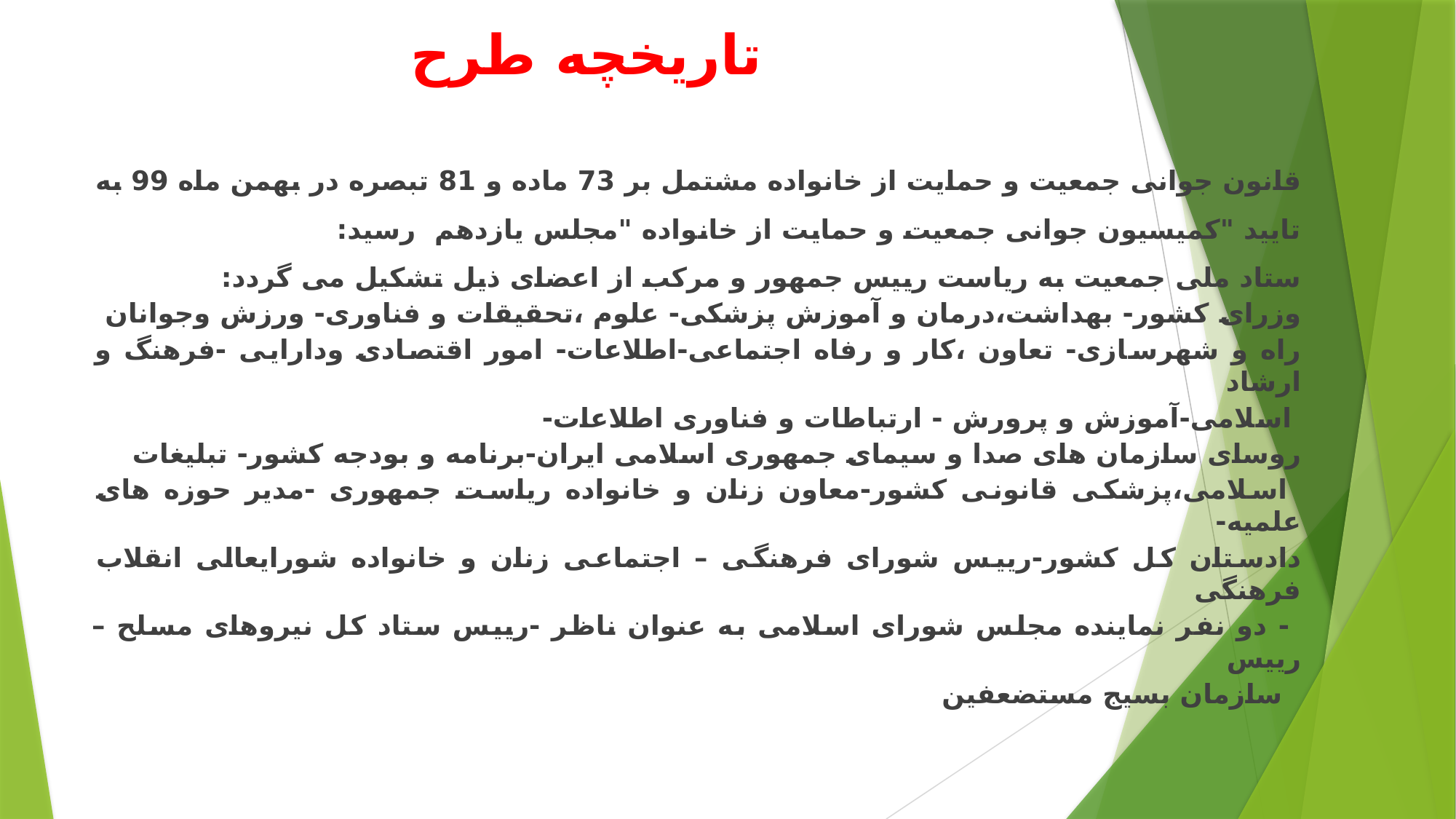

# تاریخچه طرح
قانون جوانی جمعیت و حمایت از خانواده مشتمل بر 73 ماده و 81 تبصره در بهمن ماه 99 به تایید "کمیسیون جوانی جمعیت و حمایت از خانواده "مجلس یازدهم  رسید:
ستاد ملی جمعیت به ریاست رییس جمهور و مرکب از اعضای ذیل تشکیل می گردد:
وزرای کشور- بهداشت،درمان و آموزش پزشکی- علوم ،تحقیقات و فناوری- ورزش وجوانان
راه و شهرسازی- تعاون ،کار و رفاه اجتماعی-اطلاعات- امور اقتصادی ودارایی -فرهنگ و ارشاد
 اسلامی-آموزش و پرورش - ارتباطات و فناوری اطلاعات-
روسای سازمان های صدا و سیمای جمهوری اسلامی ایران-برنامه و بودجه کشور- تبلیغات
 اسلامی،پزشکی قانونی کشور-معاون زنان و خانواده ریاست جمهوری -مدیر حوزه های علمیه-
دادستان کل کشور-رییس شورای فرهنگی – اجتماعی زنان و خانواده شورایعالی انقلاب فرهنگی
 - دو نفر نماینده مجلس شورای اسلامی به عنوان ناظر -رییس ستاد کل نیروهای مسلح –رییس
  سازمان بسیج مستضعفین